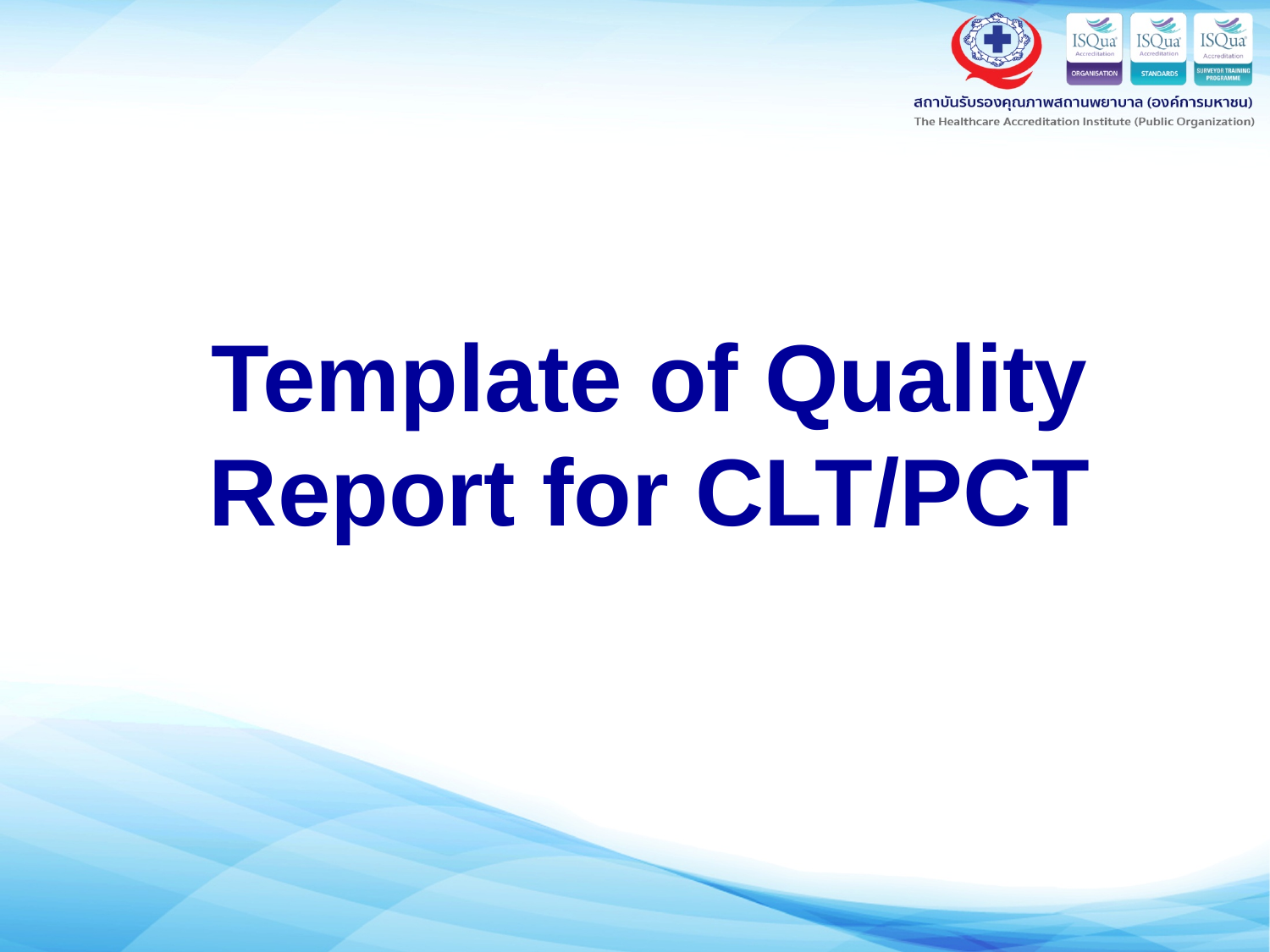

# Template of Quality Report for CLT/PCT